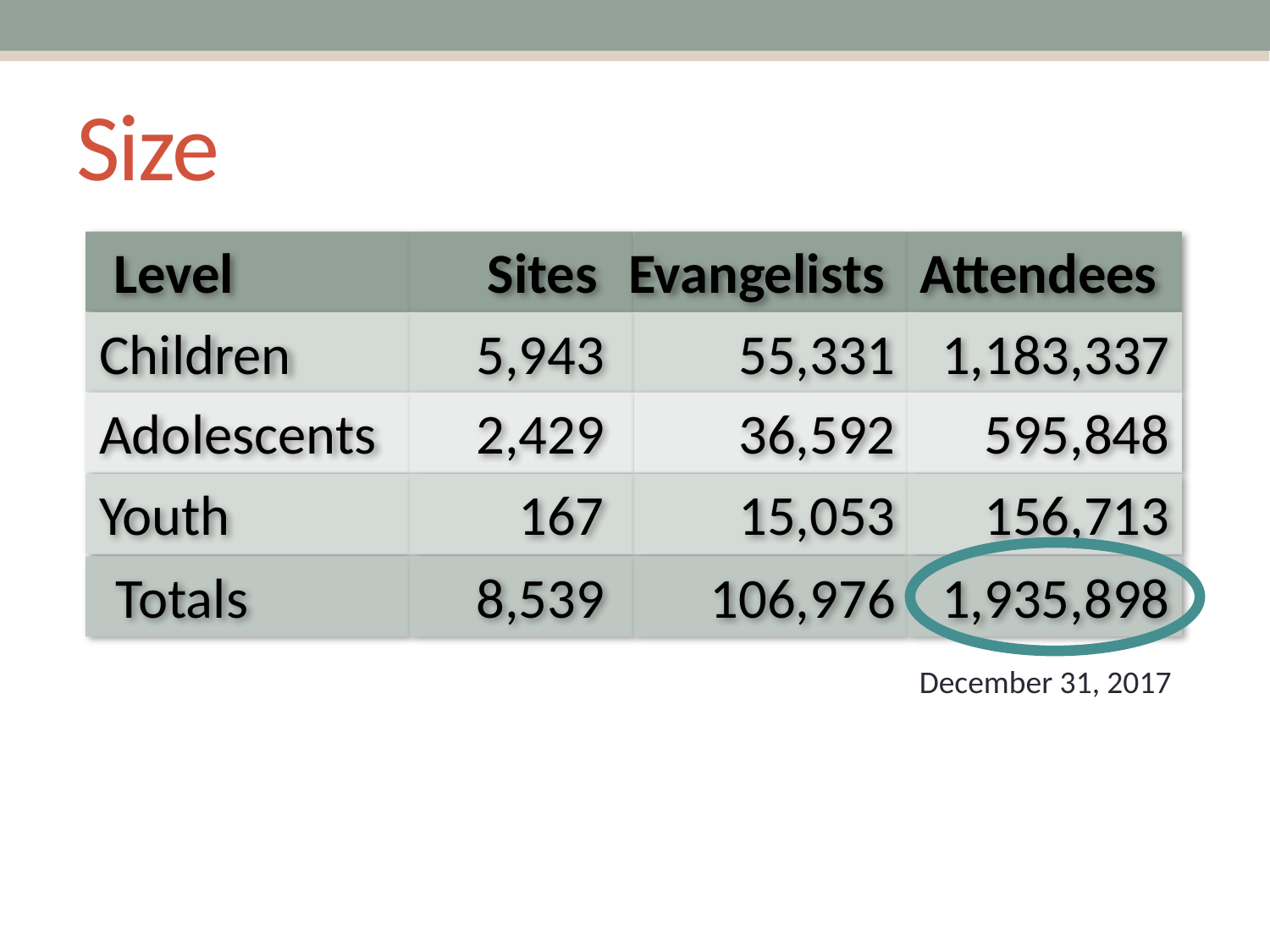

# Size

Level
Sites
Evangelists
Attendees

Children
5,943
55,331
1,183,337

Adolescents
2,429
36,592
595,848

Youth
167
15,053
156,713

Totals
8,539
106,976
1,935,898
December 31, 2017